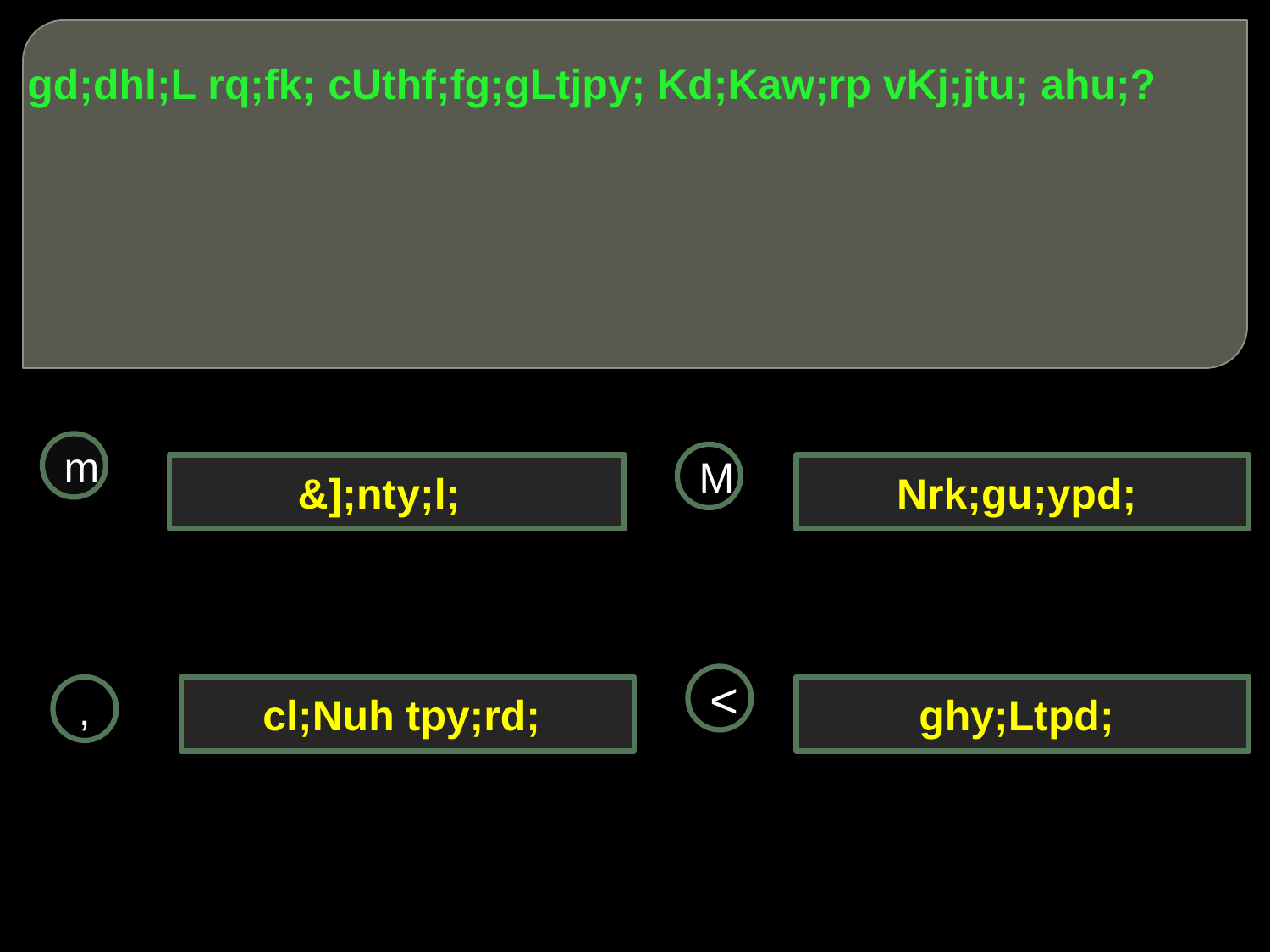

# gd;dhl;L rq;fk; cUthf;fg;gLtjpy; Kd;Kaw;rp vKj;jtu; ahu;?

m
M
  &];nty;l;
Nrk;gu;ypd;
<
,
cl;Nuh tpy;rd;
ghy;Ltpd;